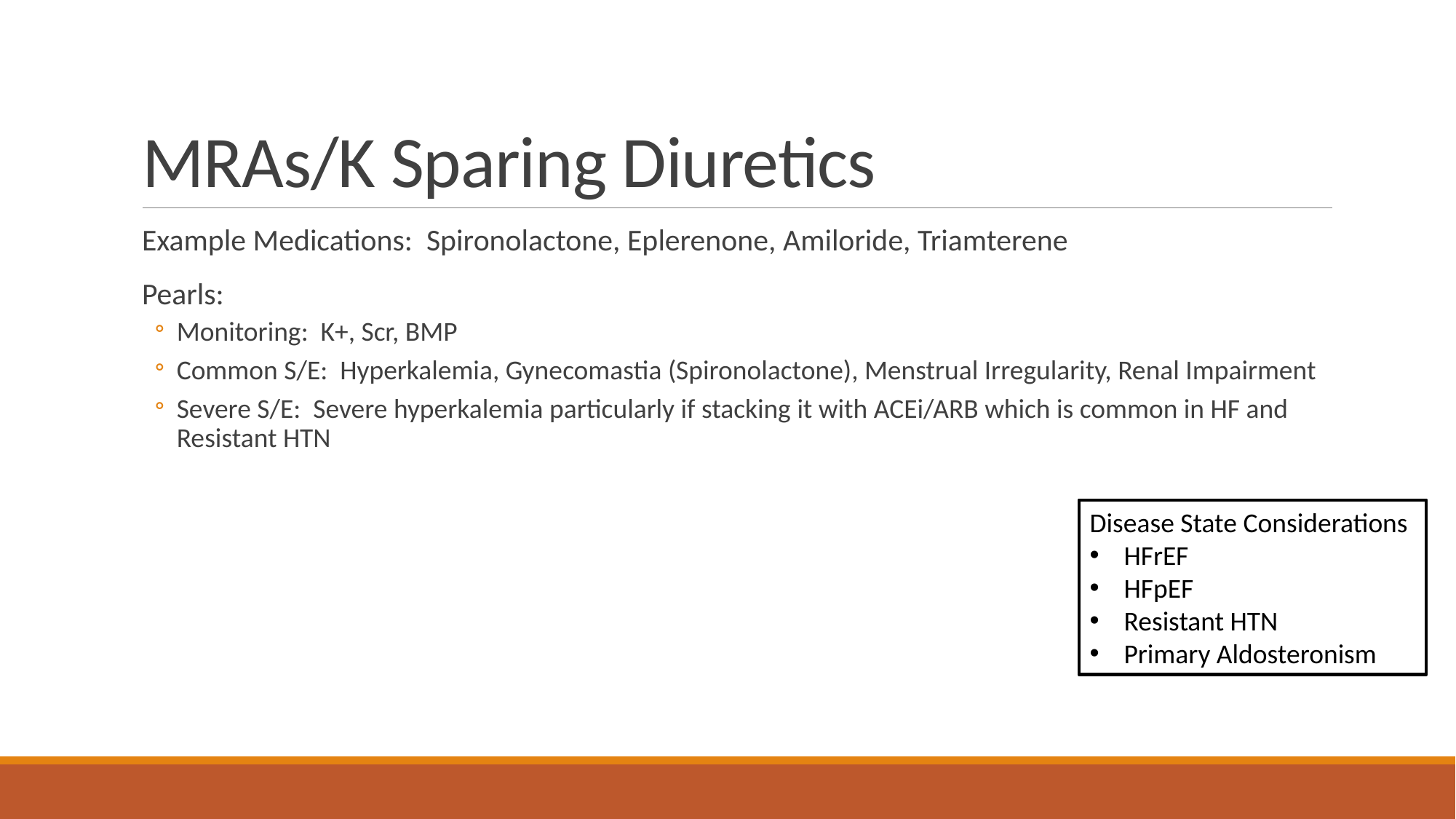

# MRAs/K Sparing Diuretics
Example Medications:  Spironolactone, Eplerenone, Amiloride, Triamterene
Pearls:
Monitoring:  K+, Scr, BMP
Common S/E:  Hyperkalemia, Gynecomastia (Spironolactone), Menstrual Irregularity, Renal Impairment
Severe S/E:  Severe hyperkalemia particularly if stacking it with ACEi/ARB which is common in HF and Resistant HTN
Disease State Considerations
HFrEF
HFpEF
Resistant HTN
Primary Aldosteronism